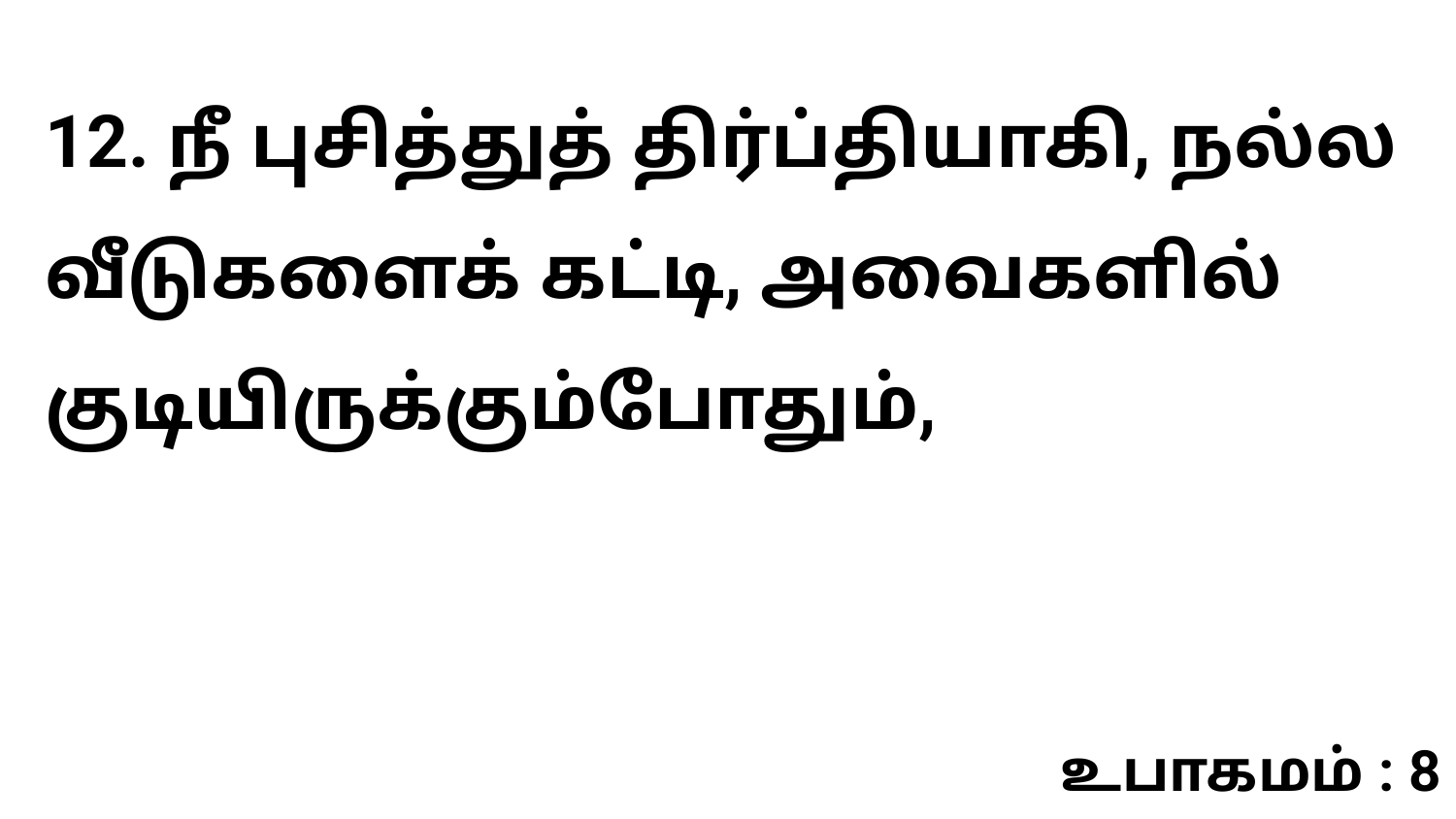

12. நீ புசித்துத் திர்ப்தியாகி, நல்ல வீடுகளைக் கட்டி, அவைகளில் குடியிருக்கும்போதும்,
உபாகமம் : 8